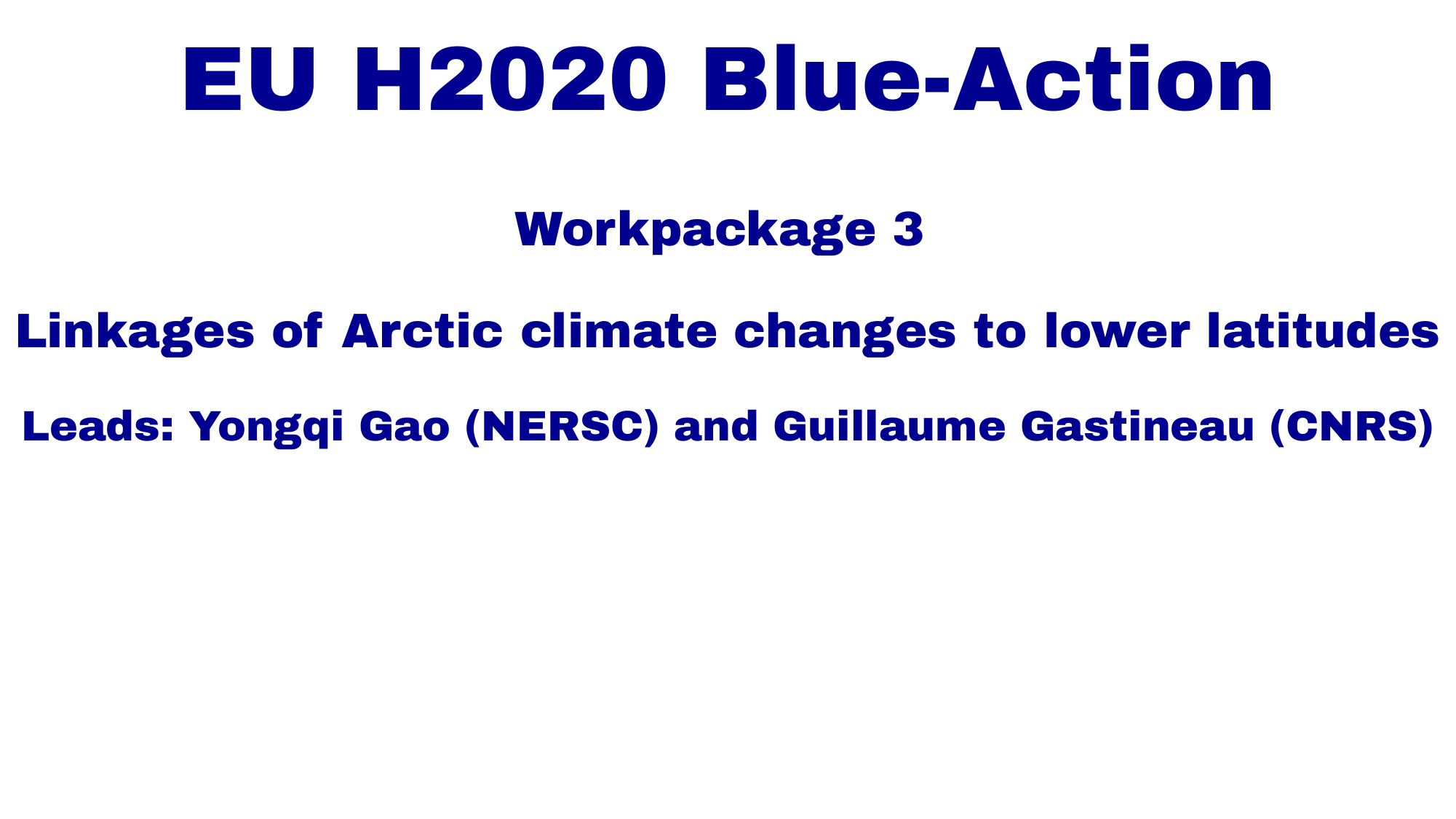

# EU H2020 Blue-Action
Workpackage 3
Linkages of Arctic climate changes to lower latitudes
Leads: Yongqi Gao (NERSC) and Guillaume Gastineau (CNRS)